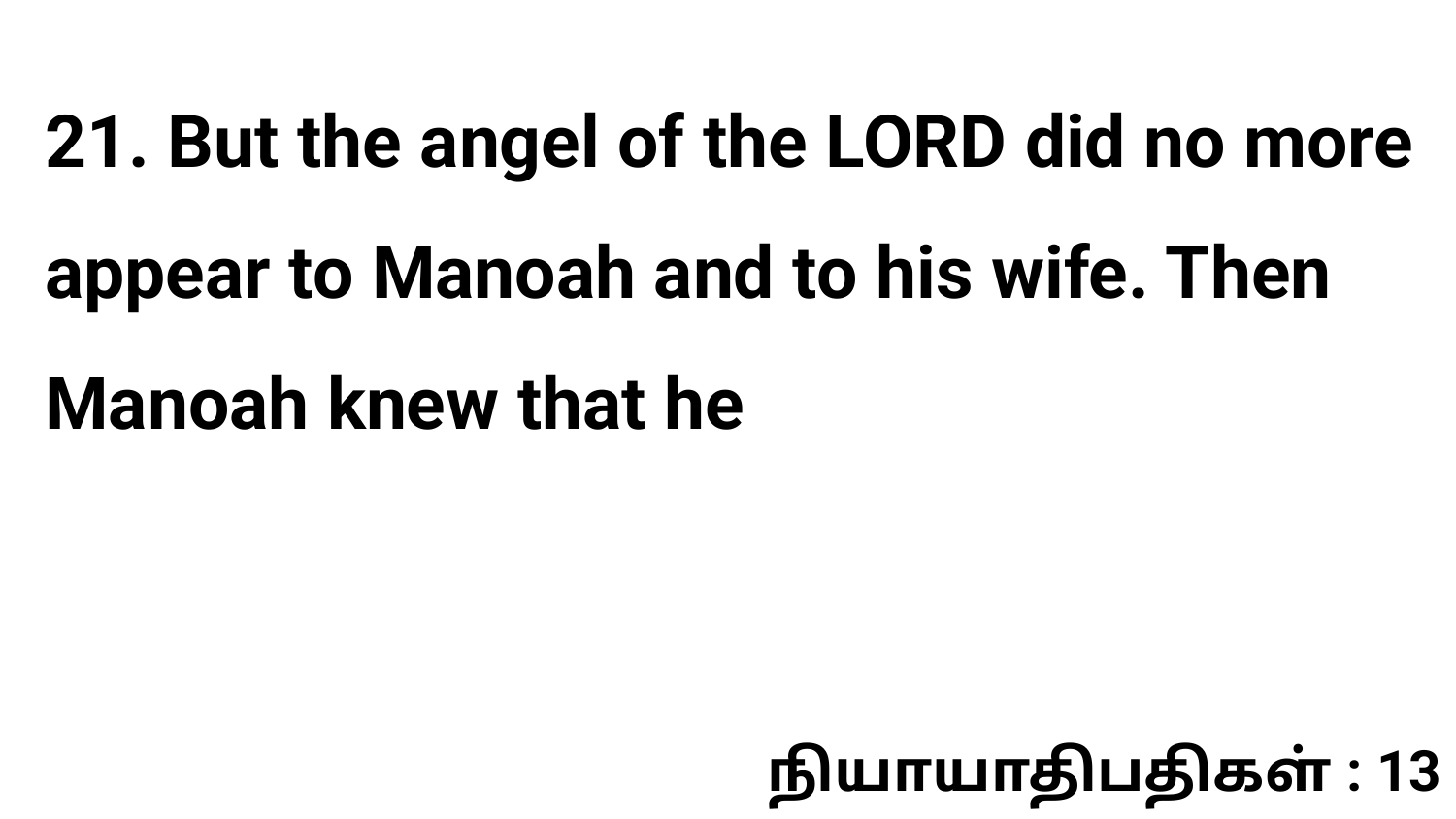

21. But the angel of the LORD did no more appear to Manoah and to his wife. Then Manoah knew that he
நியாயாதிபதிகள் : 13